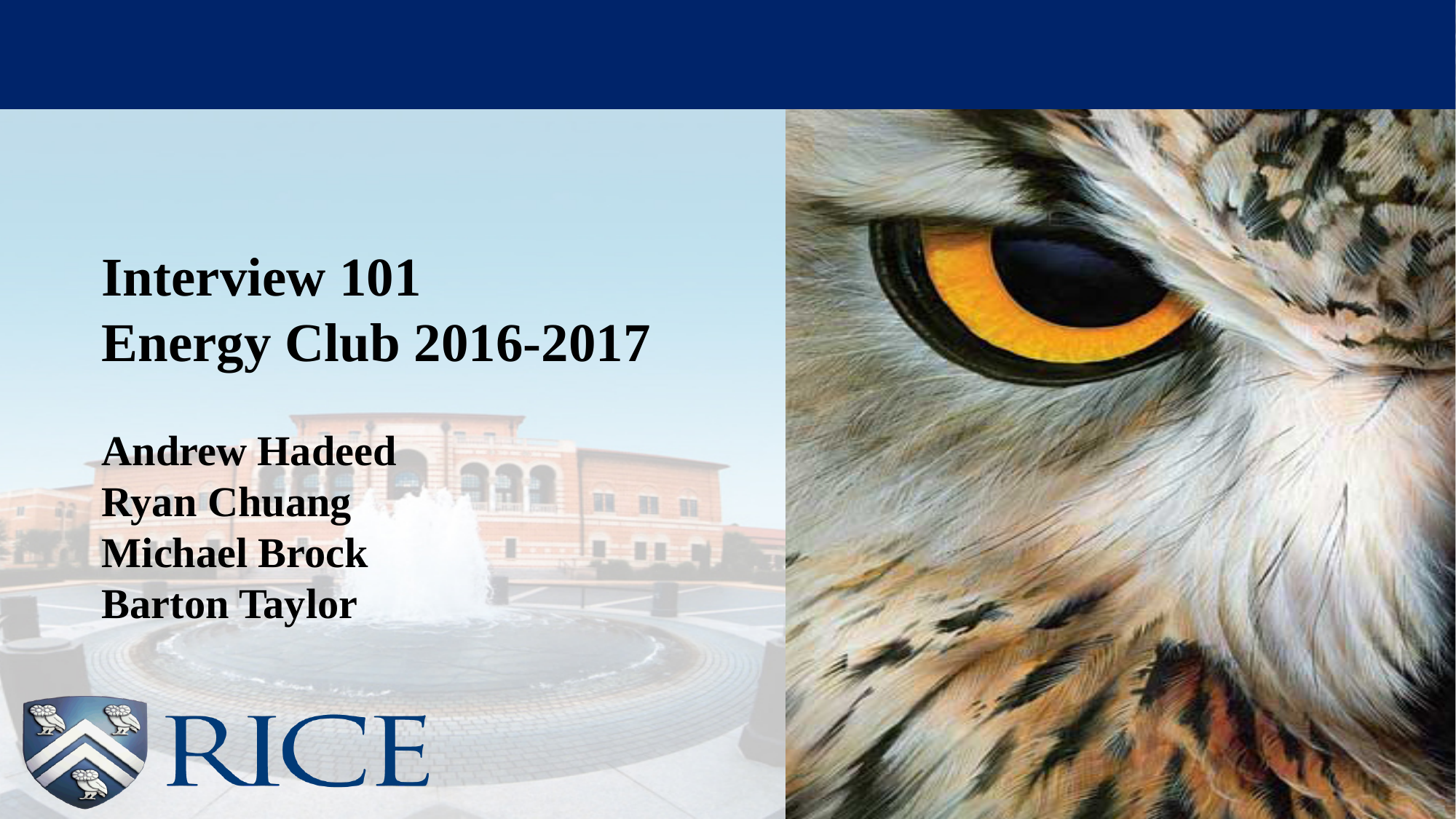

Interview 101
Energy Club 2016-2017
Andrew Hadeed
Ryan Chuang
Michael Brock
Barton Taylor